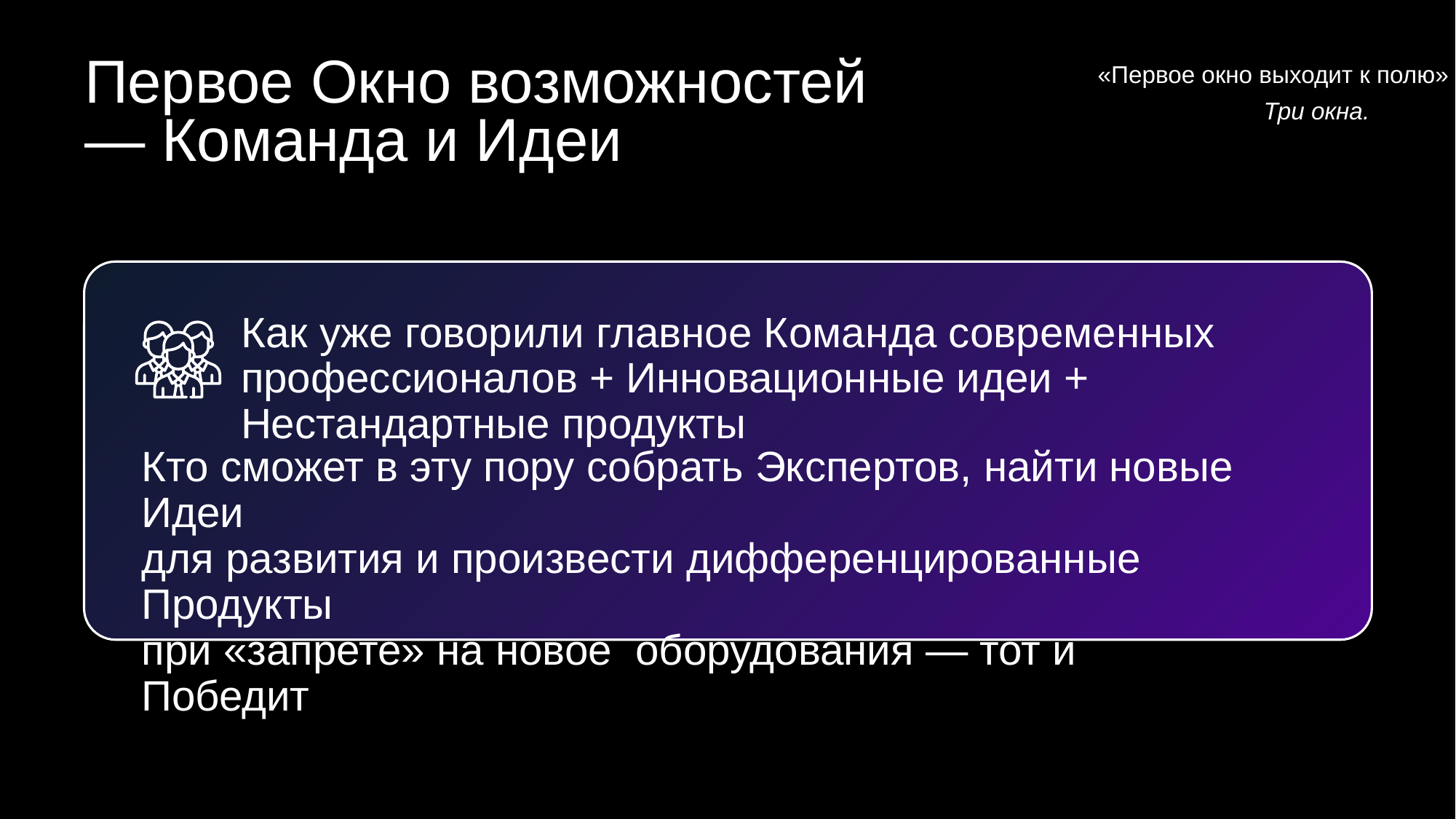

В отрасли мороженого ещё не всё открыто. Многие недооценивают эту истину, тупо копируя ошибки соседа: одинаковый продукт, форма, упаковка…

Первое Окно возможностей — Команда и Идеи
«Первое окно выходит к полю»
Три окна.

Как уже говорили главное Команда современных профессионалов + Инновационные идеи + Нестандартные продукты

Кто сможет в эту пору собрать Экспертов, найти новые Идеи
для развития и произвести дифференцированные Продукты
при «запрете» на новое  оборудования — тот и Победит
«Пломбир», «Гост», «Сливки» – и это когда идёт беспрецедентный рост себестоимости. Делать ставку на увеличение выпуска традиционных видов и марок, забывая, что такое дифференциация сегментов, структура спроса, то есть – не думая о покупателе